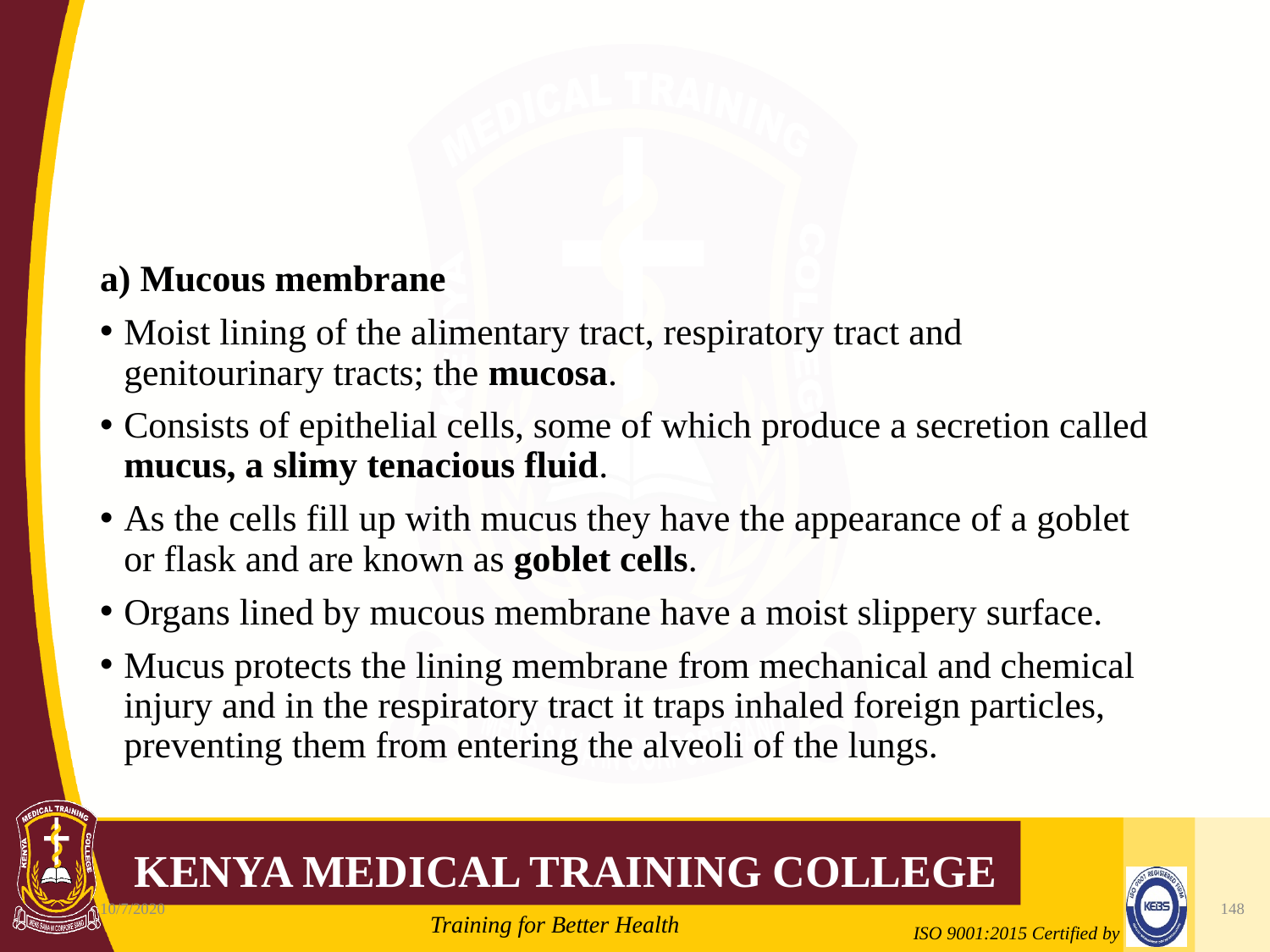

#
a) Mucous membrane
Moist lining of the alimentary tract, respiratory tract and genitourinary tracts; the mucosa.
Consists of epithelial cells, some of which produce a secretion called mucus, a slimy tenacious fluid.
As the cells fill up with mucus they have the appearance of a goblet or flask and are known as goblet cells.
Organs lined by mucous membrane have a moist slippery surface.
Mucus protects the lining membrane from mechanical and chemical injury and in the respiratory tract it traps inhaled foreign particles, preventing them from entering the alveoli of the lungs.

10/7/2020
148